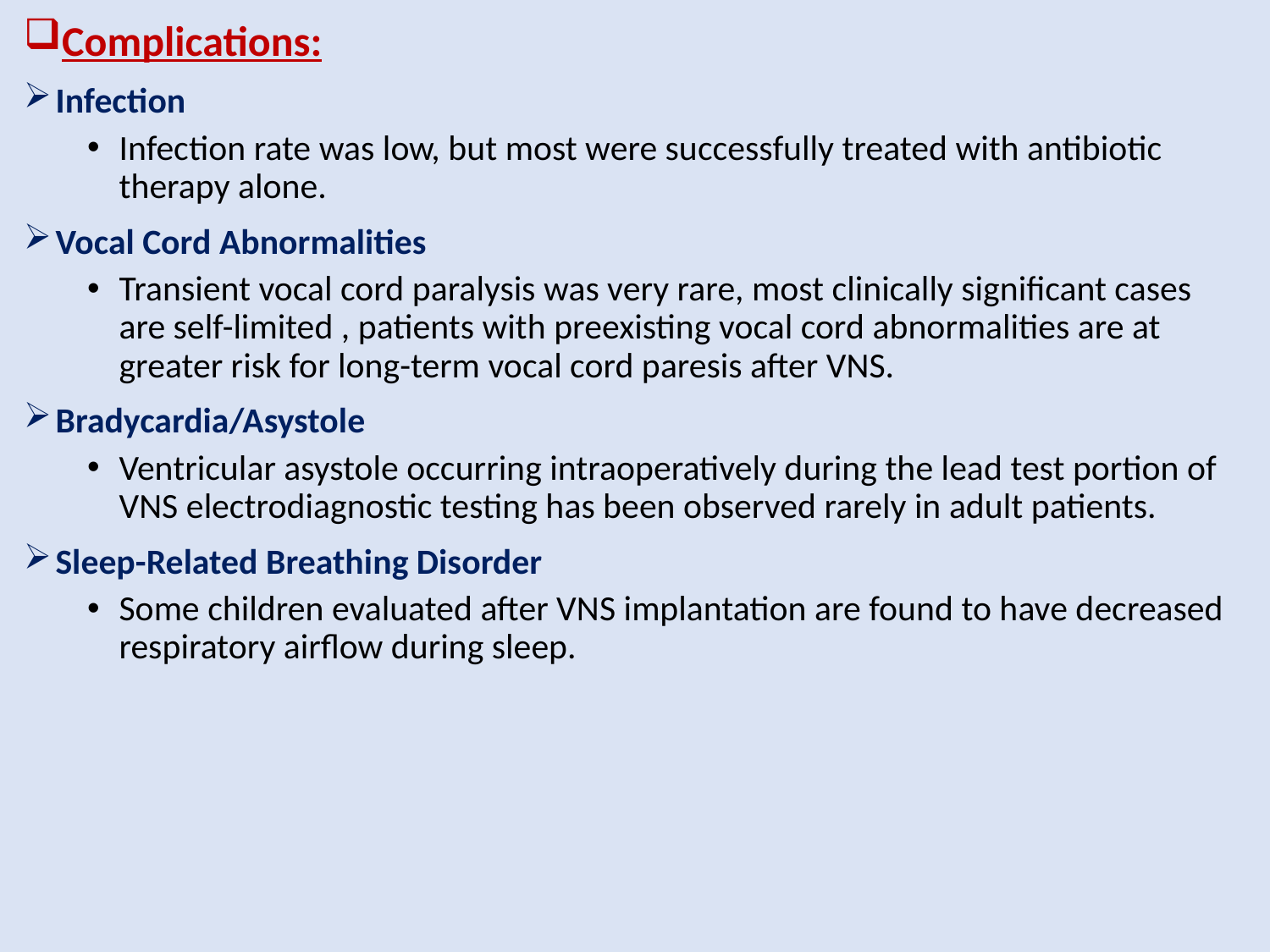

Complications:
Infection
Infection rate was low, but most were successfully treated with antibiotic therapy alone.
Vocal Cord Abnormalities
Transient vocal cord paralysis was very rare, most clinically significant cases are self-limited , patients with preexisting vocal cord abnormalities are at greater risk for long-term vocal cord paresis after VNS.
Bradycardia/Asystole
Ventricular asystole occurring intraoperatively during the lead test portion of VNS electrodiagnostic testing has been observed rarely in adult patients.
Sleep-Related Breathing Disorder
Some children evaluated after VNS implantation are found to have decreased respiratory airflow during sleep.